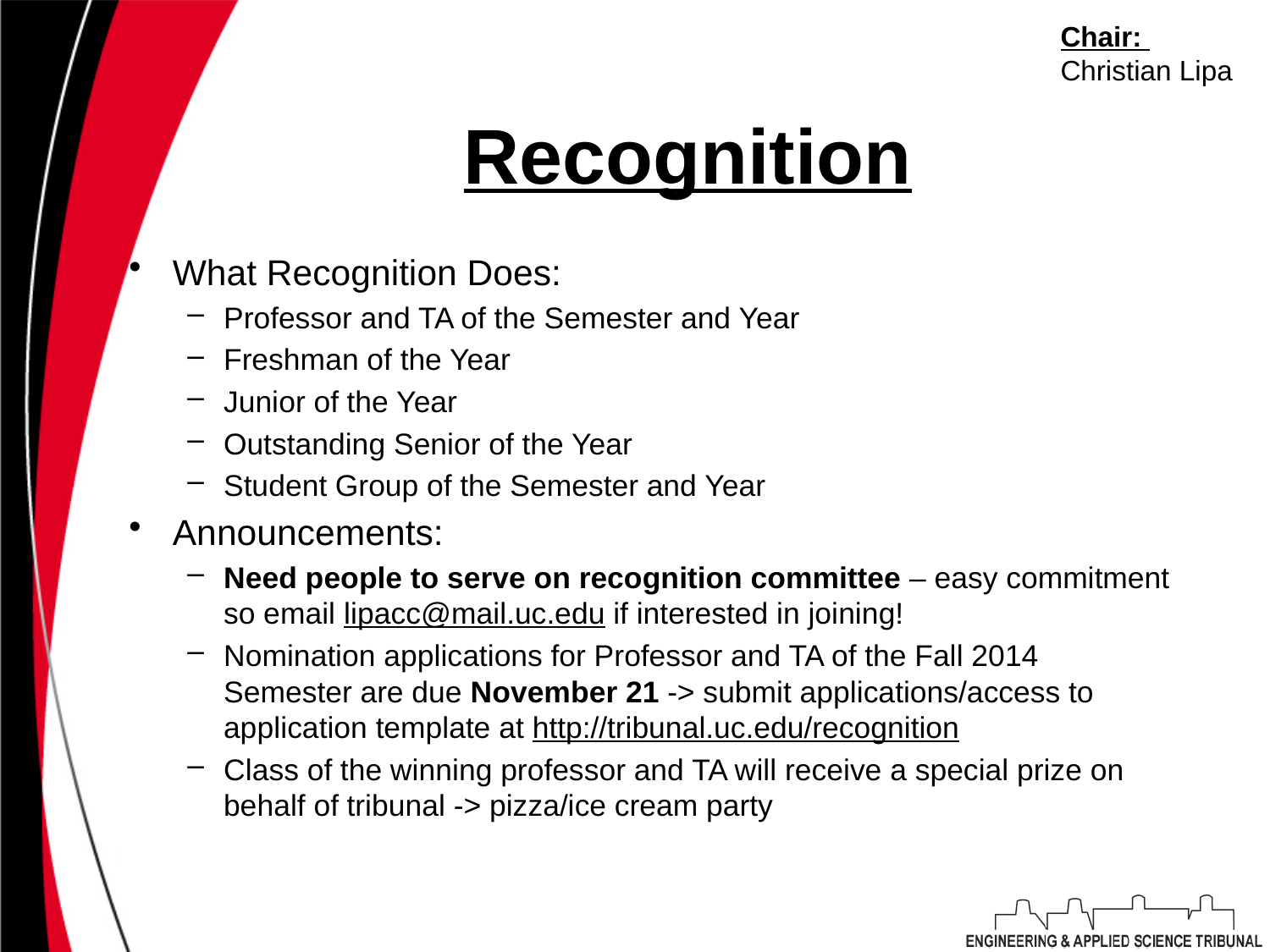

Chair:
Christian Lipa
# Recognition
What Recognition Does:
Professor and TA of the Semester and Year
Freshman of the Year
Junior of the Year
Outstanding Senior of the Year
Student Group of the Semester and Year
Announcements:
Need people to serve on recognition committee – easy commitment so email lipacc@mail.uc.edu if interested in joining!
Nomination applications for Professor and TA of the Fall 2014 Semester are due November 21 -> submit applications/access to application template at http://tribunal.uc.edu/recognition
Class of the winning professor and TA will receive a special prize on behalf of tribunal -> pizza/ice cream party